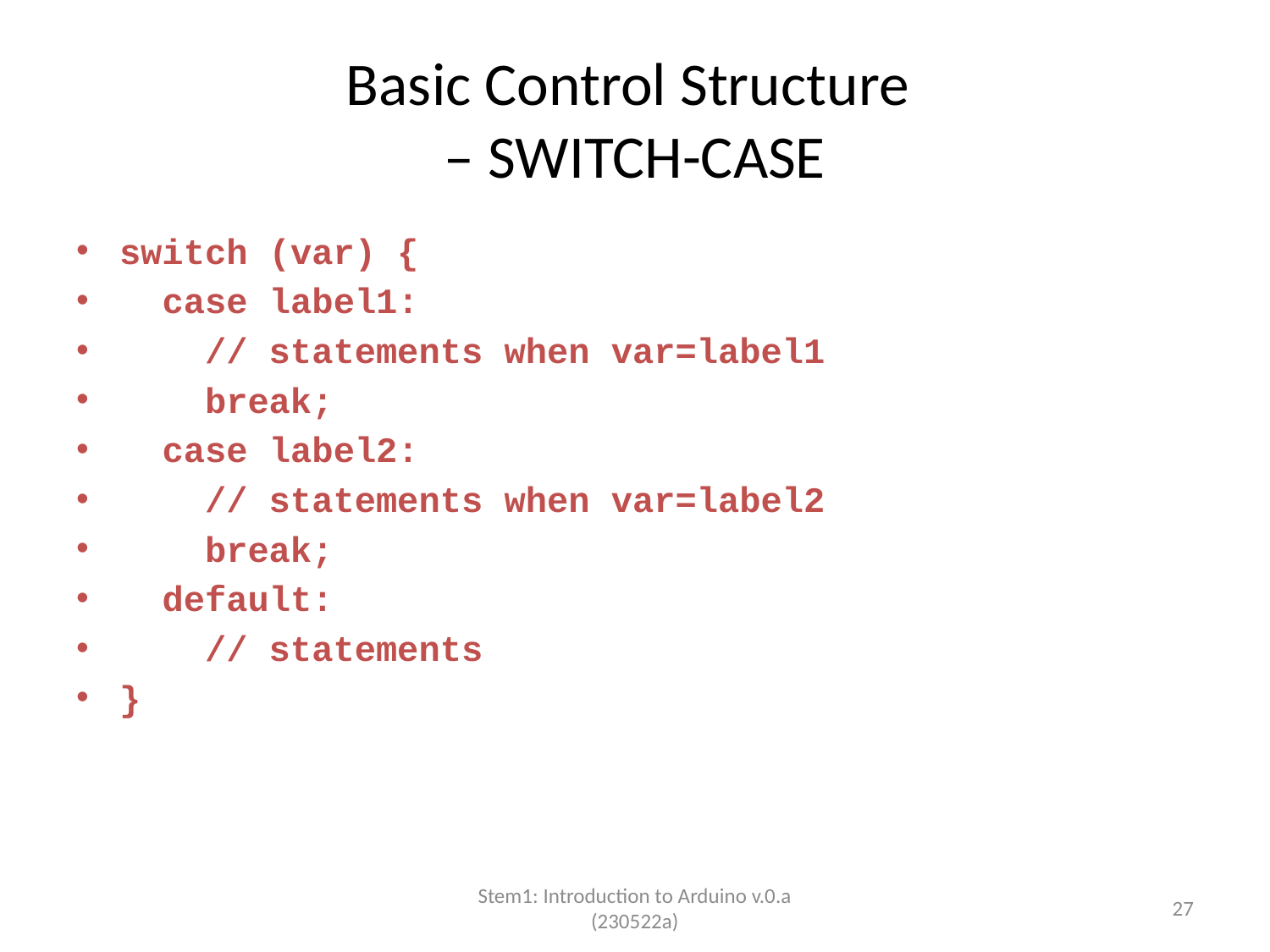

# Basic Control Structure – SWITCH-CASE
switch (var) {
  case label1:
    // statements when var=label1
    break;
  case label2:
    // statements when var=label2
    break;
  default:
    // statements
}

Stem1: Introduction to Arduino v.0.a (230522a)
27